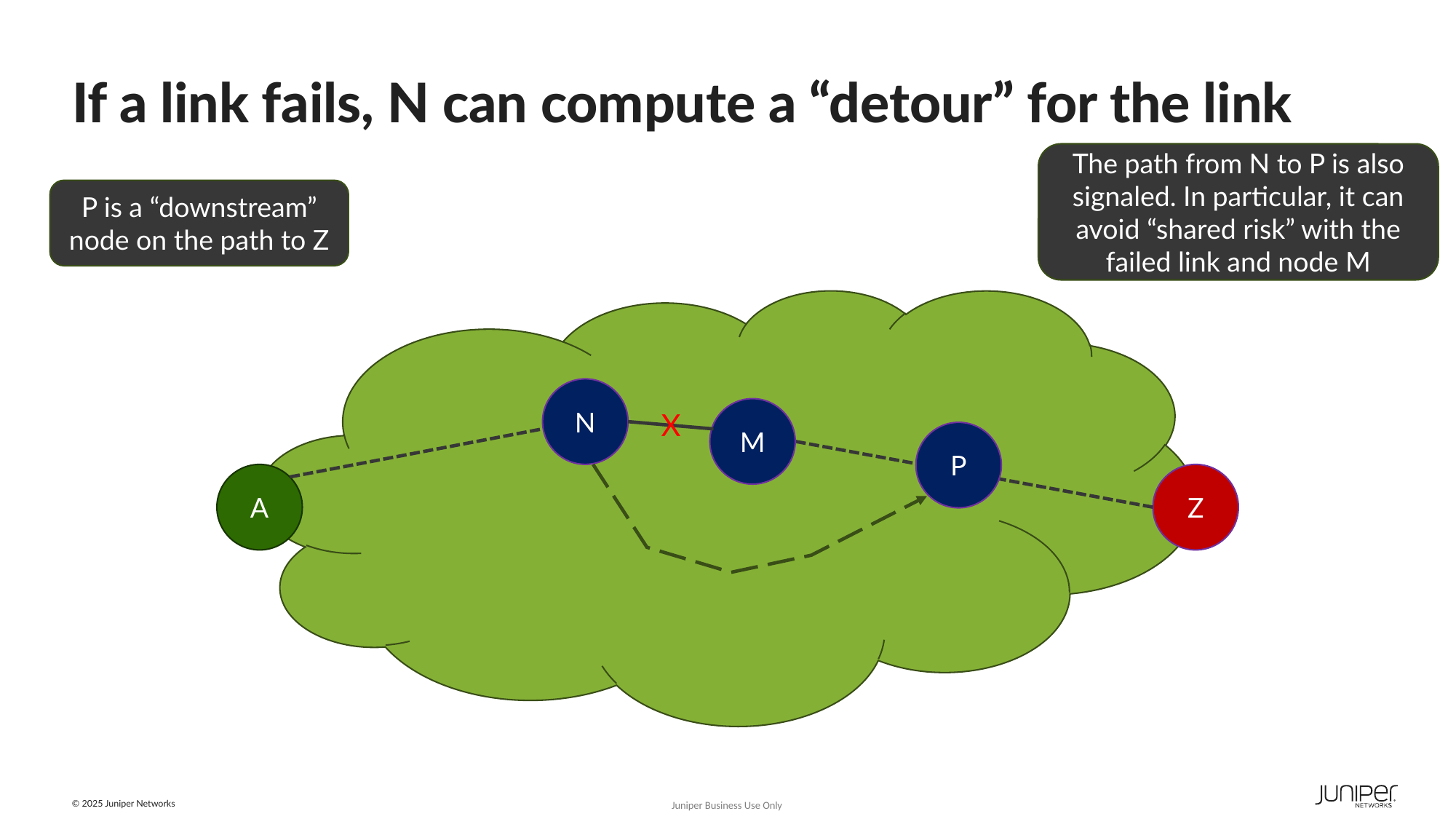

# If a link fails, N can compute a “detour” for the link
The path from N to P is also signaled. In particular, it can avoid “shared risk” with the failed link and node M
P is a “downstream” node on the path to Z

N
M
X
P
A
Z